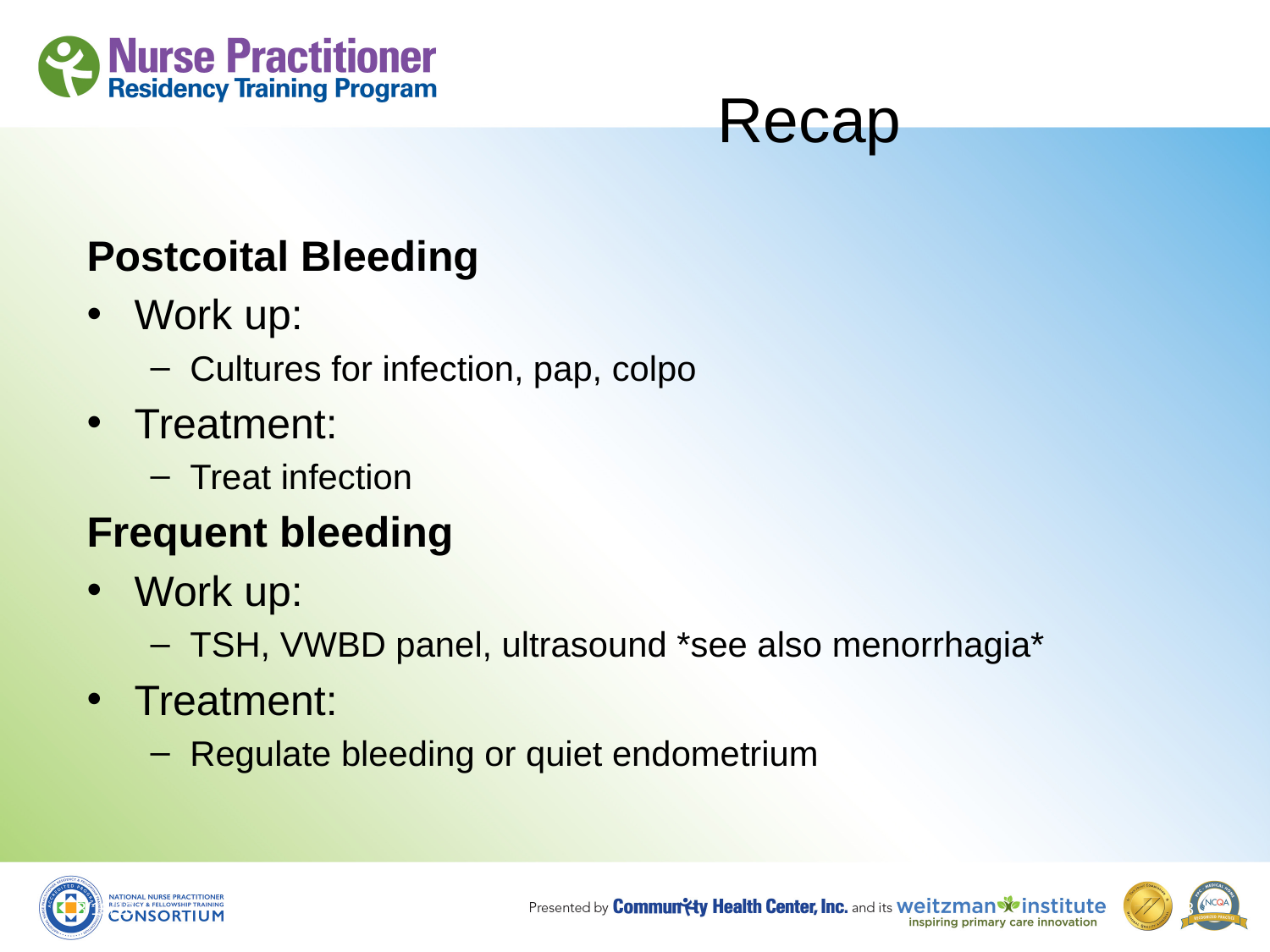

# Recap
Postcoital Bleeding
Work up:
Cultures for infection, pap, colpo
Treatment:
Treat infection
Frequent bleeding
Work up:
TSH, VWBD panel, ultrasound *see also menorrhagia*
Treatment:
Regulate bleeding or quiet endometrium

8/19/10
43